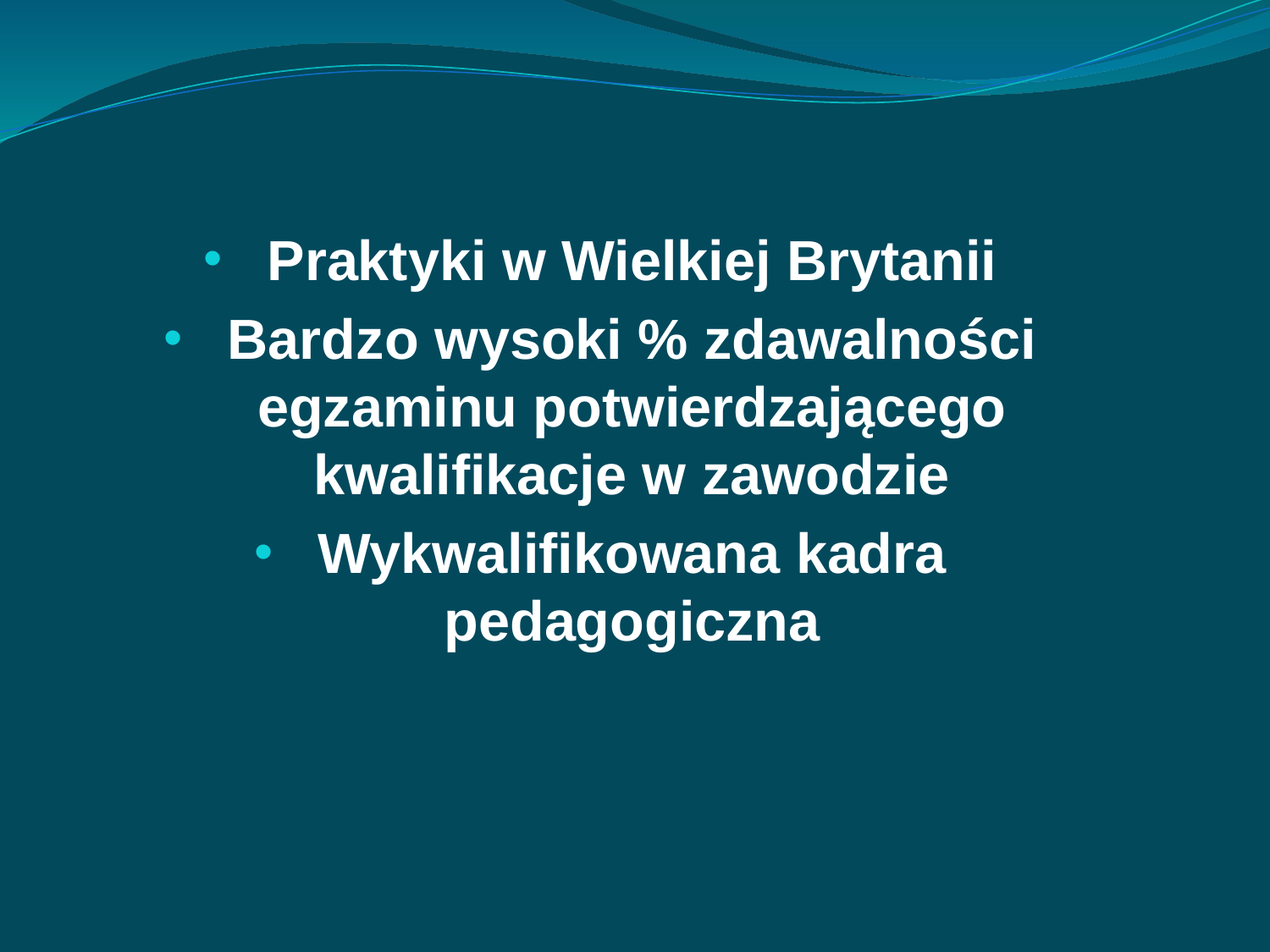

Praktyki w Wielkiej Brytanii
Bardzo wysoki % zdawalności egzaminu potwierdzającego kwalifikacje w zawodzie
Wykwalifikowana kadra pedagogiczna